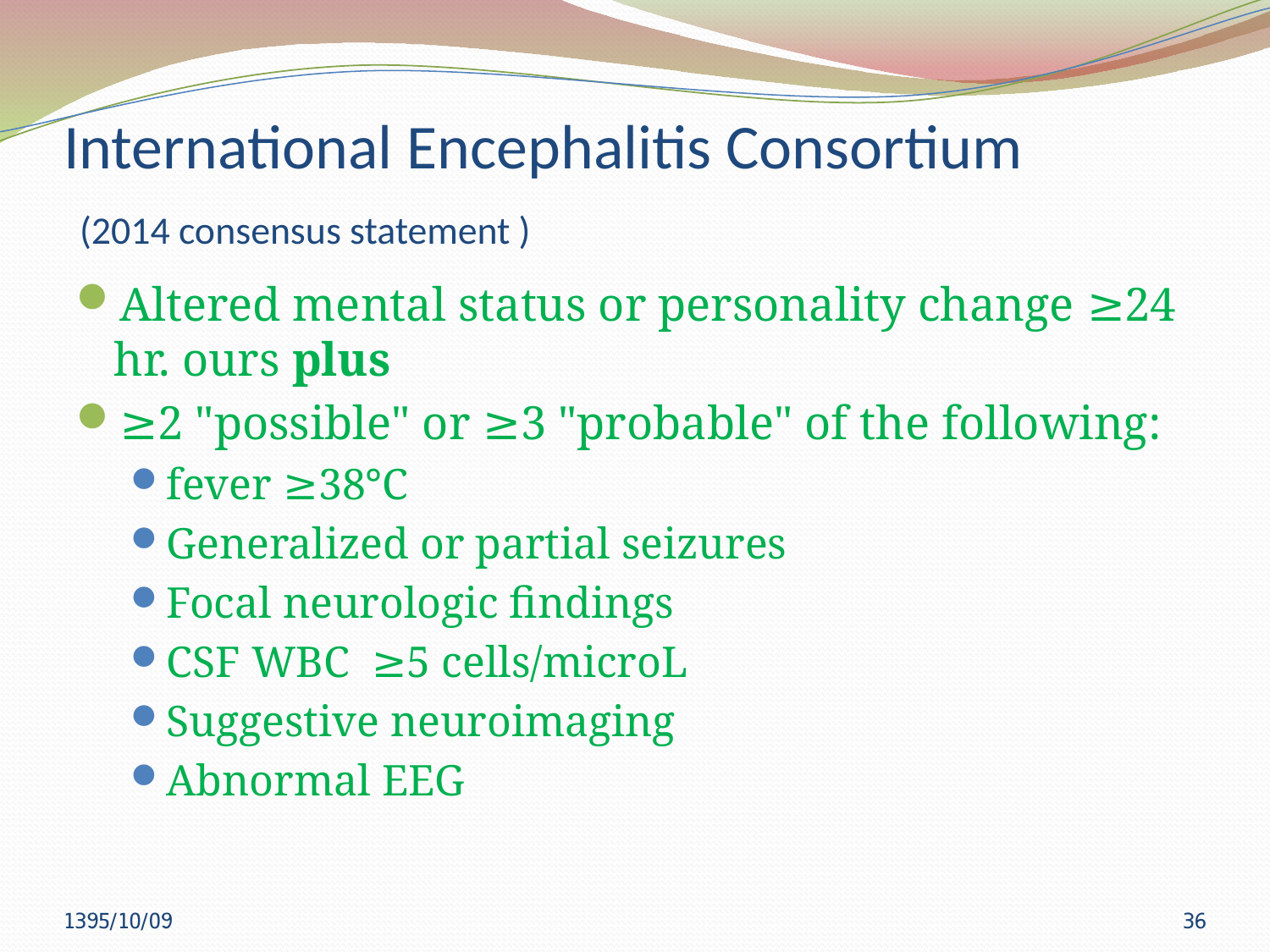

# International Encephalitis Consortium (2014 consensus statement )
Altered mental status or personality change ≥24 hr. ours plus
≥2 "possible" or ≥3 "probable" of the following:
fever ≥38°C
Generalized or partial seizures
Focal neurologic findings
CSF WBC  ≥5 cells/microL
Suggestive neuroimaging
Abnormal EEG

1395/10/09
36